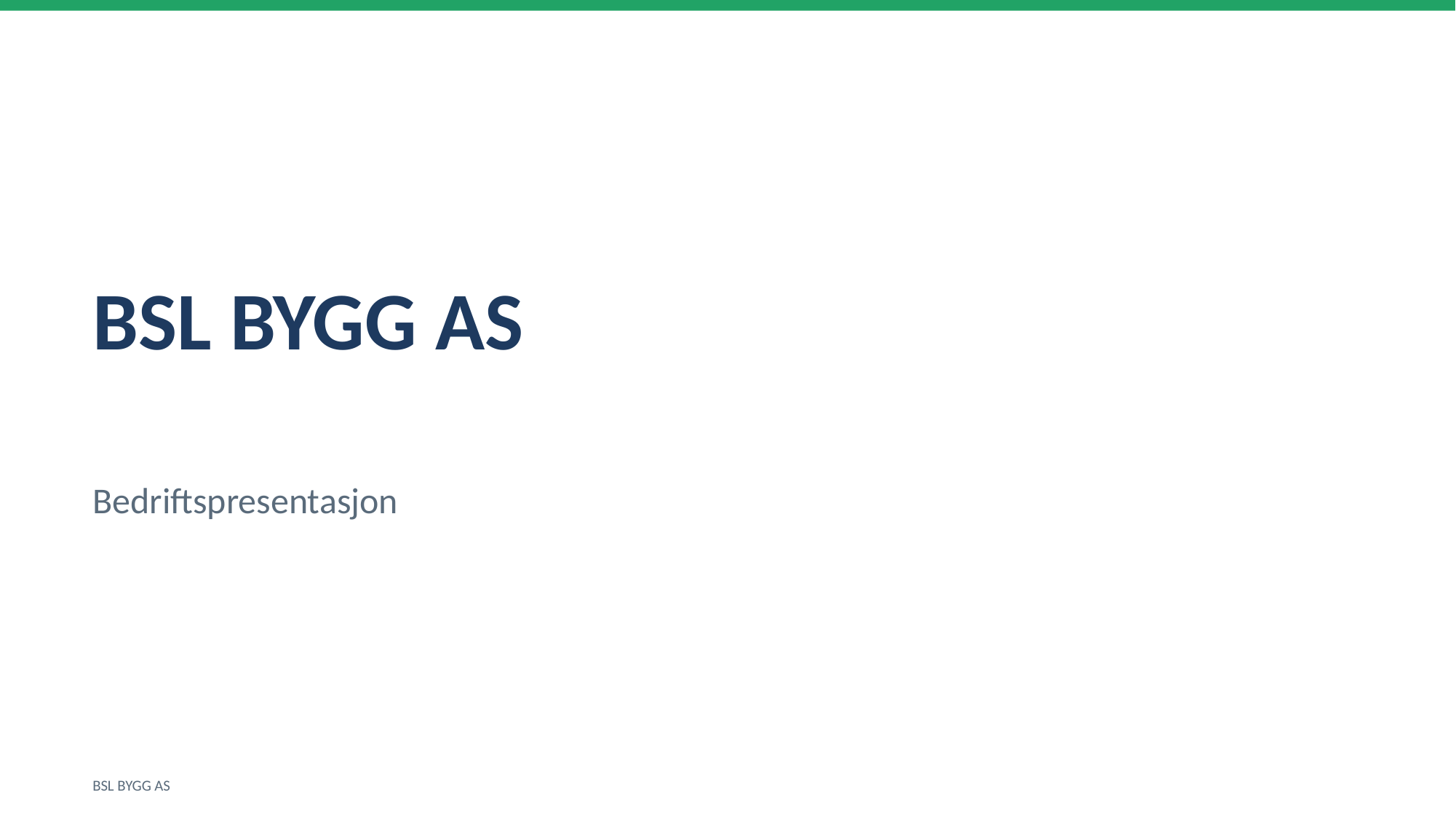

BSL BYGG AS
Bedriftspresentasjon
BSL BYGG AS